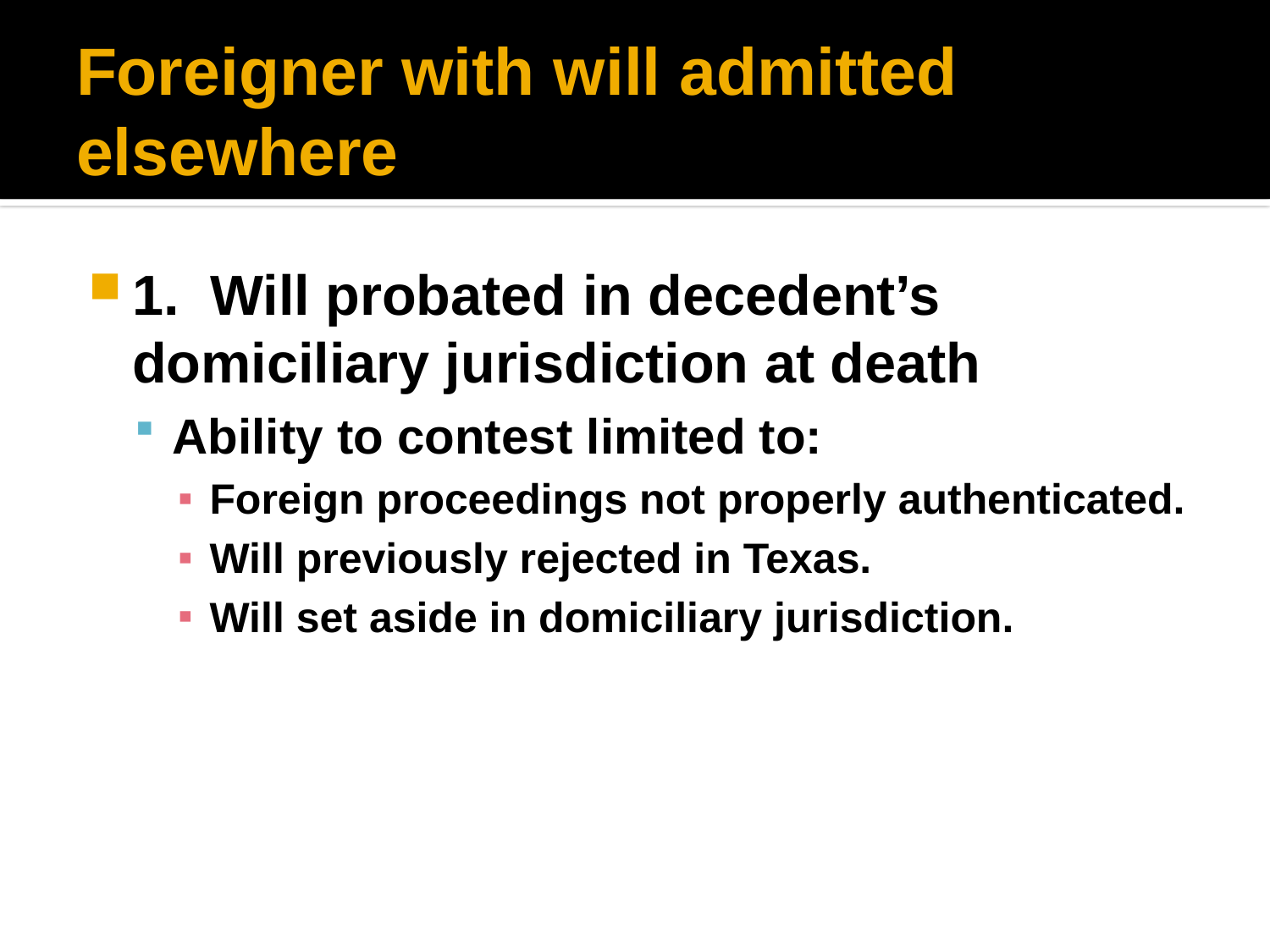

# Foreigner with will admitted elsewhere
1.  Will probated in decedent’s domiciliary jurisdiction at death
Ability to contest limited to:
Foreign proceedings not properly authenticated.
Will previously rejected in Texas.
Will set aside in domiciliary jurisdiction.